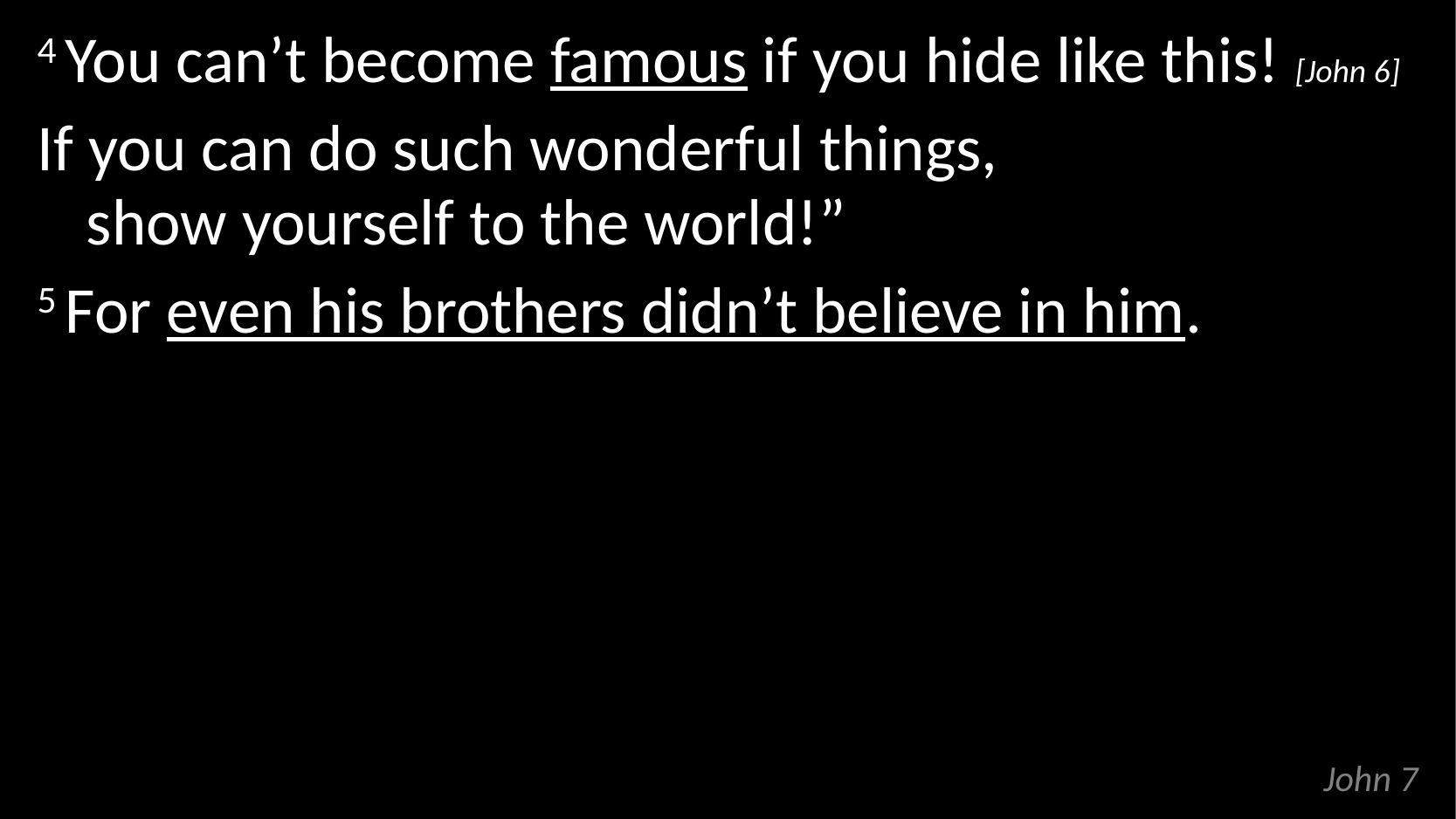

4 You can’t become famous if you hide like this! [John 6]
If you can do such wonderful things,
show yourself to the world!”
5 For even his brothers didn’t believe in him.
# John 7